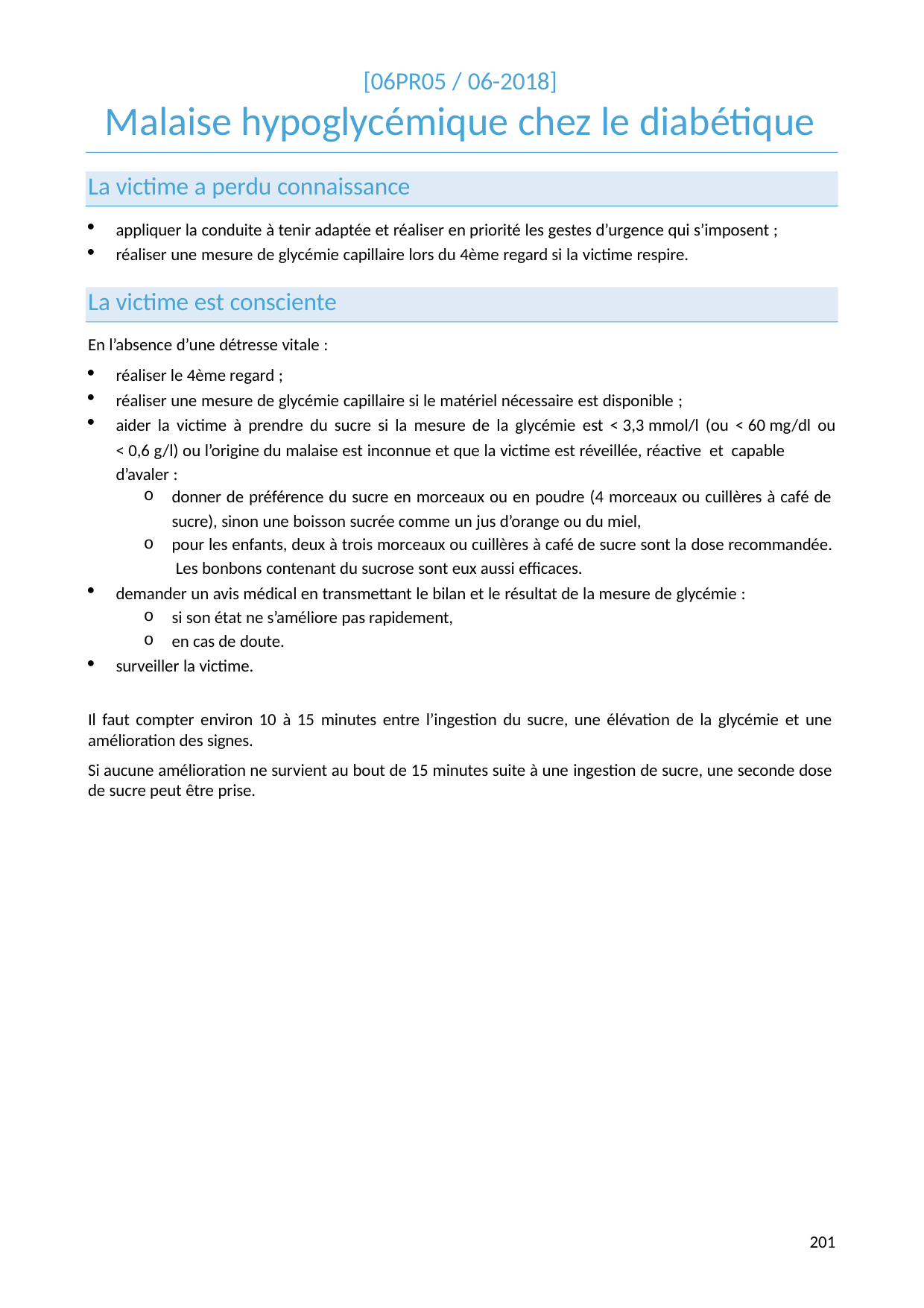

[06PR05 / 06-2018]
# Malaise hypoglycémique chez le diabétique

La victime a perdu connaissance
appliquer la conduite à tenir adaptée et réaliser en priorité les gestes d’urgence qui s’imposent ;
réaliser une mesure de glycémie capillaire lors du 4ème regard si la victime respire.

La victime est consciente
En l’absence d’une détresse vitale :
réaliser le 4ème regard ;
réaliser une mesure de glycémie capillaire si le matériel nécessaire est disponible ;
aider la victime à prendre du sucre si la mesure de la glycémie est < 3,3 mmol/l (ou < 60 mg/dl ou
< 0,6 g/l) ou l’origine du malaise est inconnue et que la victime est réveillée, réactive et capable  d’avaler :
donner de préférence du sucre en morceaux ou en poudre (4 morceaux ou cuillères à café de
sucre), sinon une boisson sucrée comme un jus d’orange ou du miel,
pour les enfants, deux à trois morceaux ou cuillères à café de sucre sont la dose recommandée.  Les bonbons contenant du sucrose sont eux aussi efficaces.
demander un avis médical en transmettant le bilan et le résultat de la mesure de glycémie :
si son état ne s’améliore pas rapidement,
en cas de doute.
surveiller la victime.

Il faut compter environ 10 à 15 minutes entre l’ingestion du sucre, une élévation de la glycémie et une  amélioration des signes.
Si aucune amélioration ne survient au bout de 15 minutes suite à une ingestion de sucre, une seconde dose  de sucre peut être prise.

201